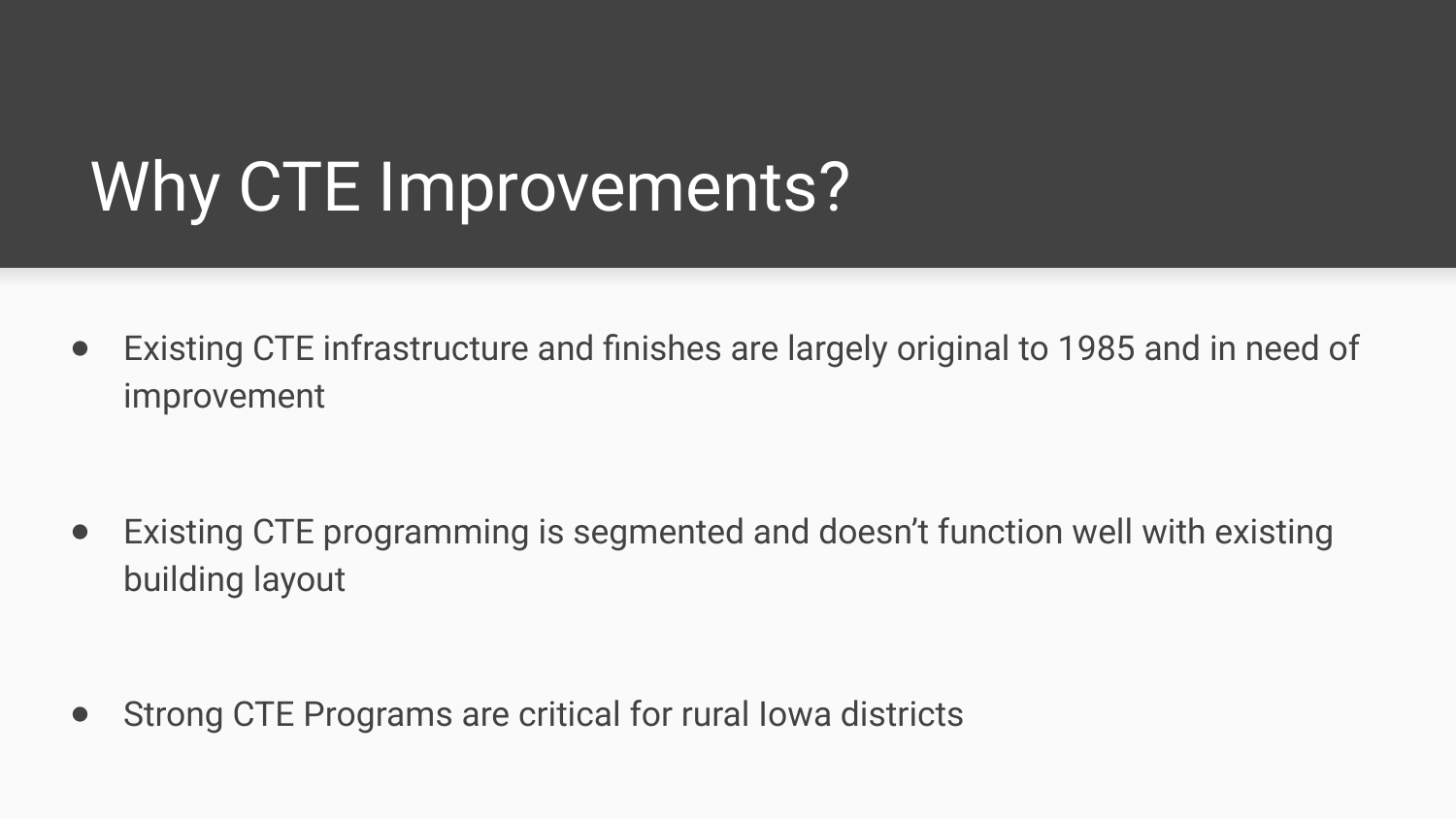

# Why CTE Improvements?
Existing CTE infrastructure and finishes are largely original to 1985 and in need of improvement

Existing CTE programming is segmented and doesn’t function well with existing building layout

Strong CTE Programs are critical for rural Iowa districts